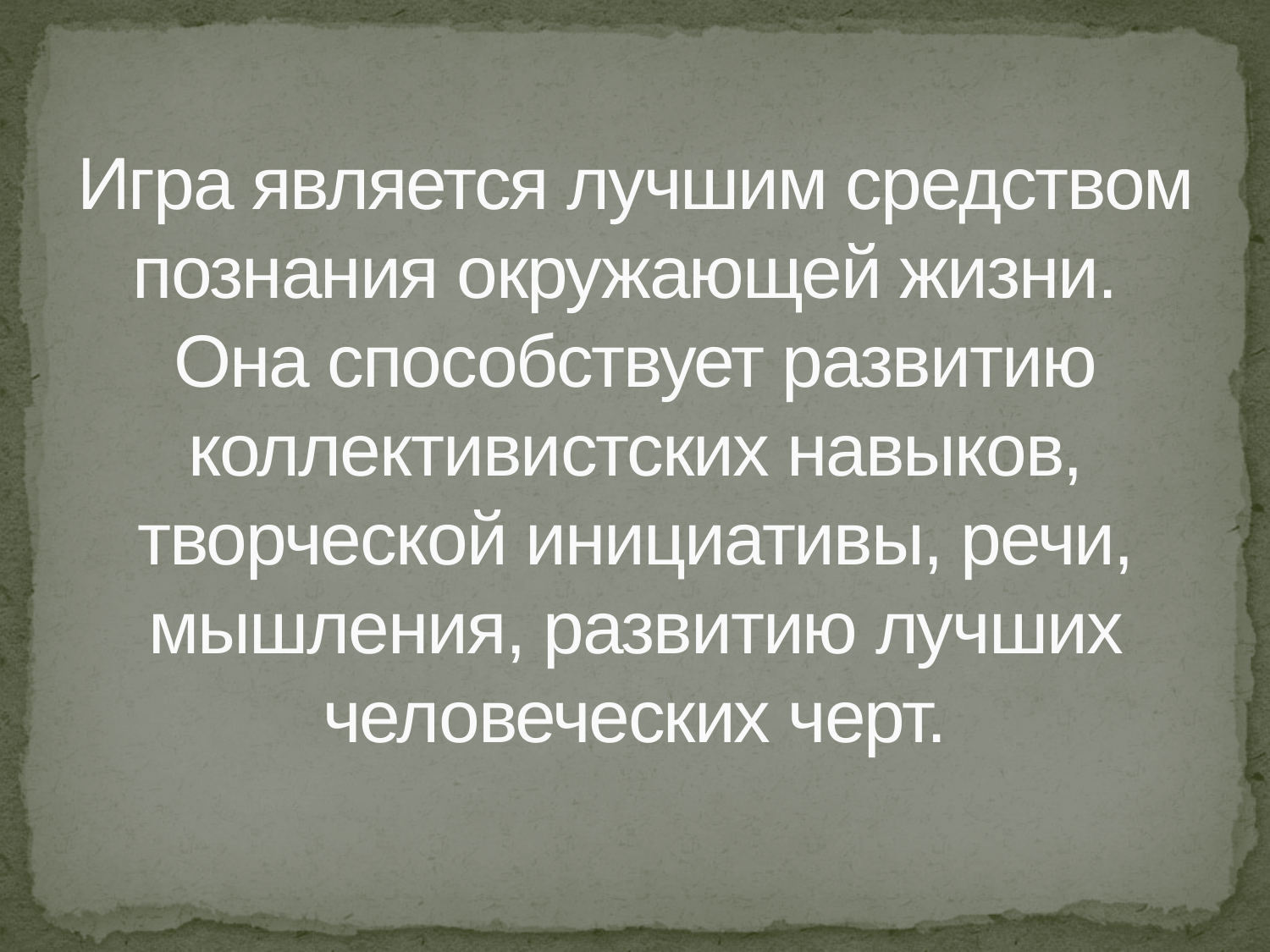

# Игра является лучшим средством познания окружающей жизни. Она способствует развитию коллективистских навыков, творческой инициативы, речи, мышления, развитию лучших человеческих черт.